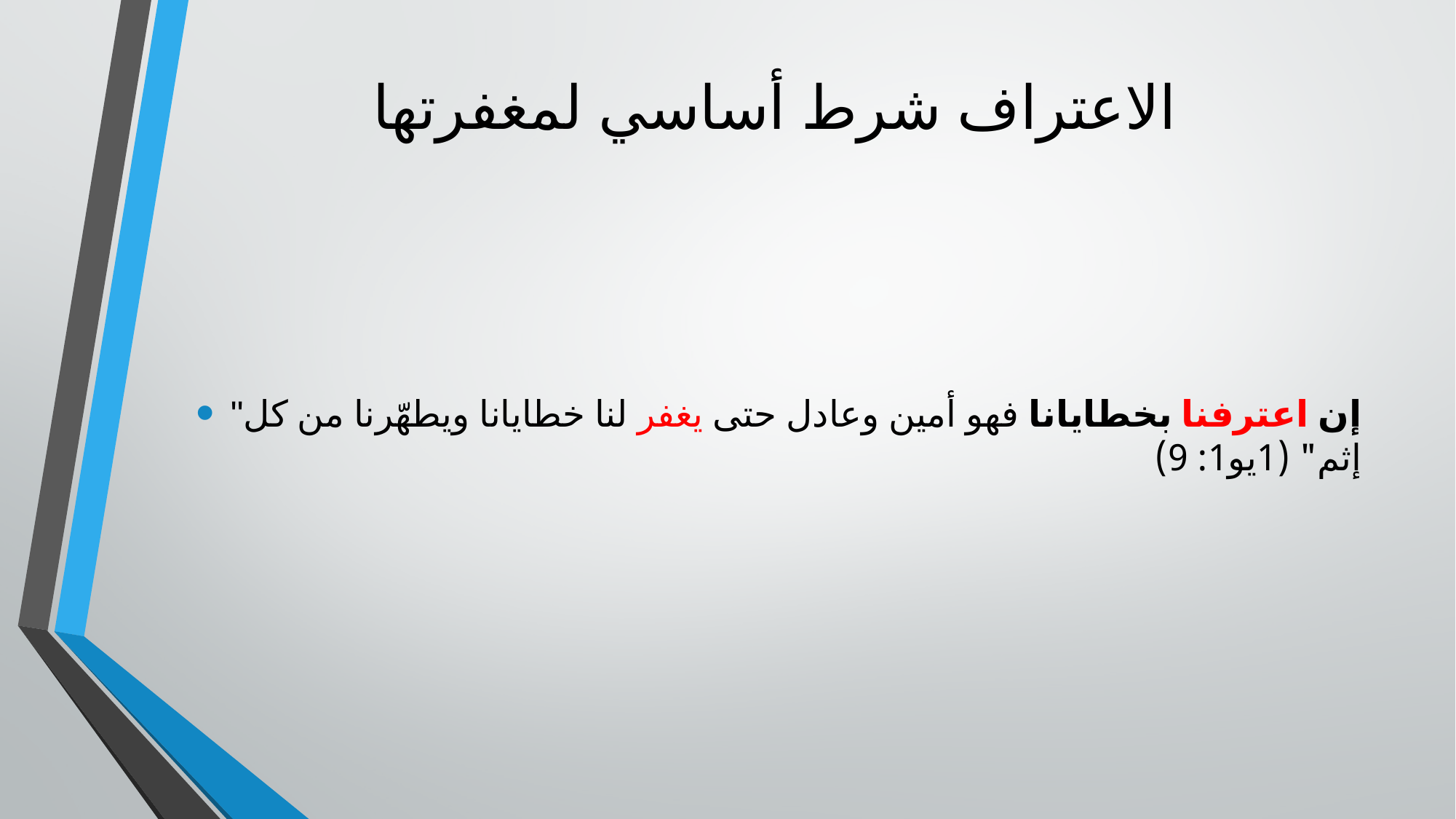

# الاعتراف شرط أساسي لمغفرتها
"إن اعترفنا بخطايانا فهو أمين وعادل حتى يغفر لنا خطايانا ويطهّرنا من كل إثم" (1يو1: 9)